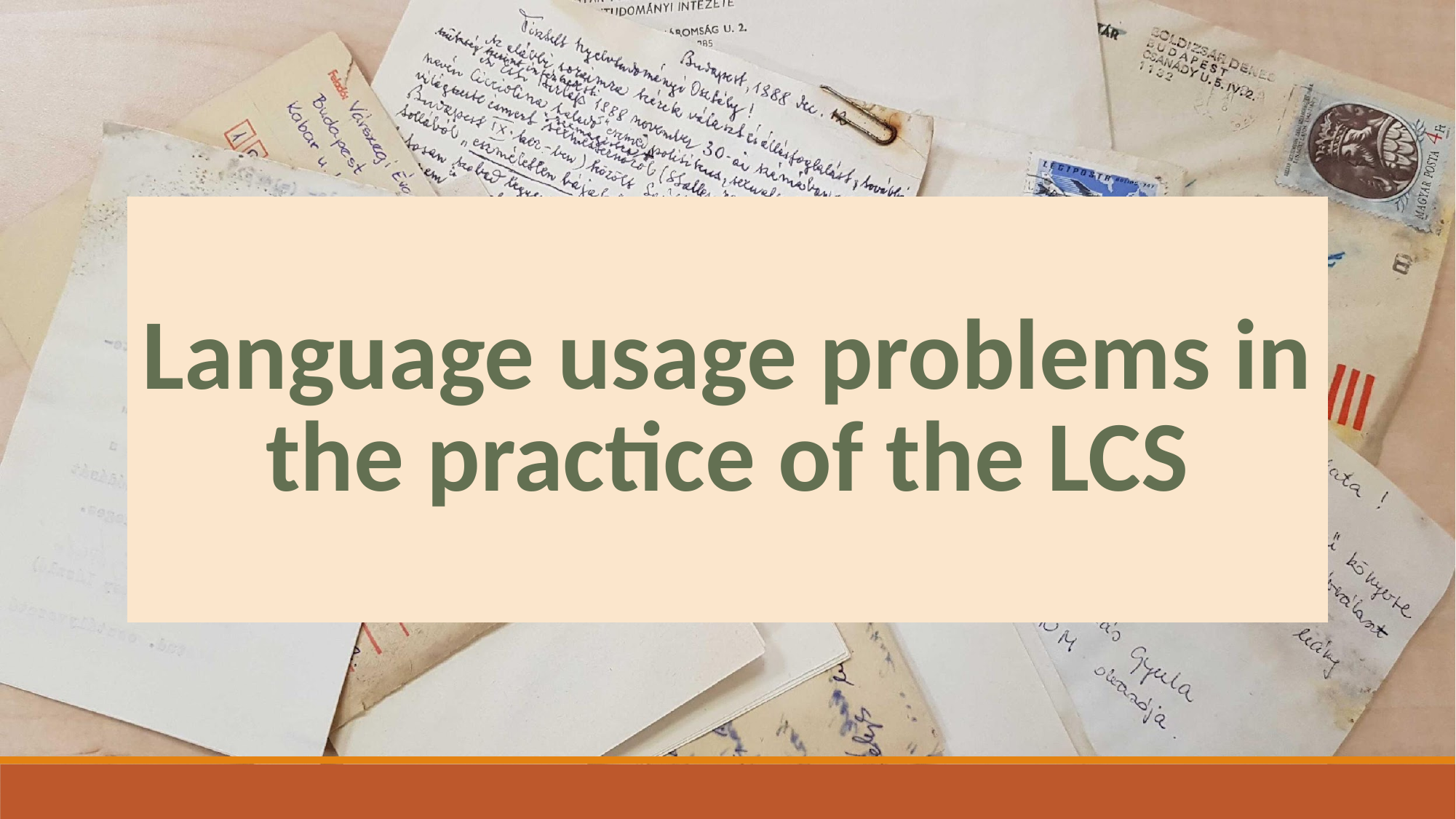

# Language usage problems in the practice of the LCS